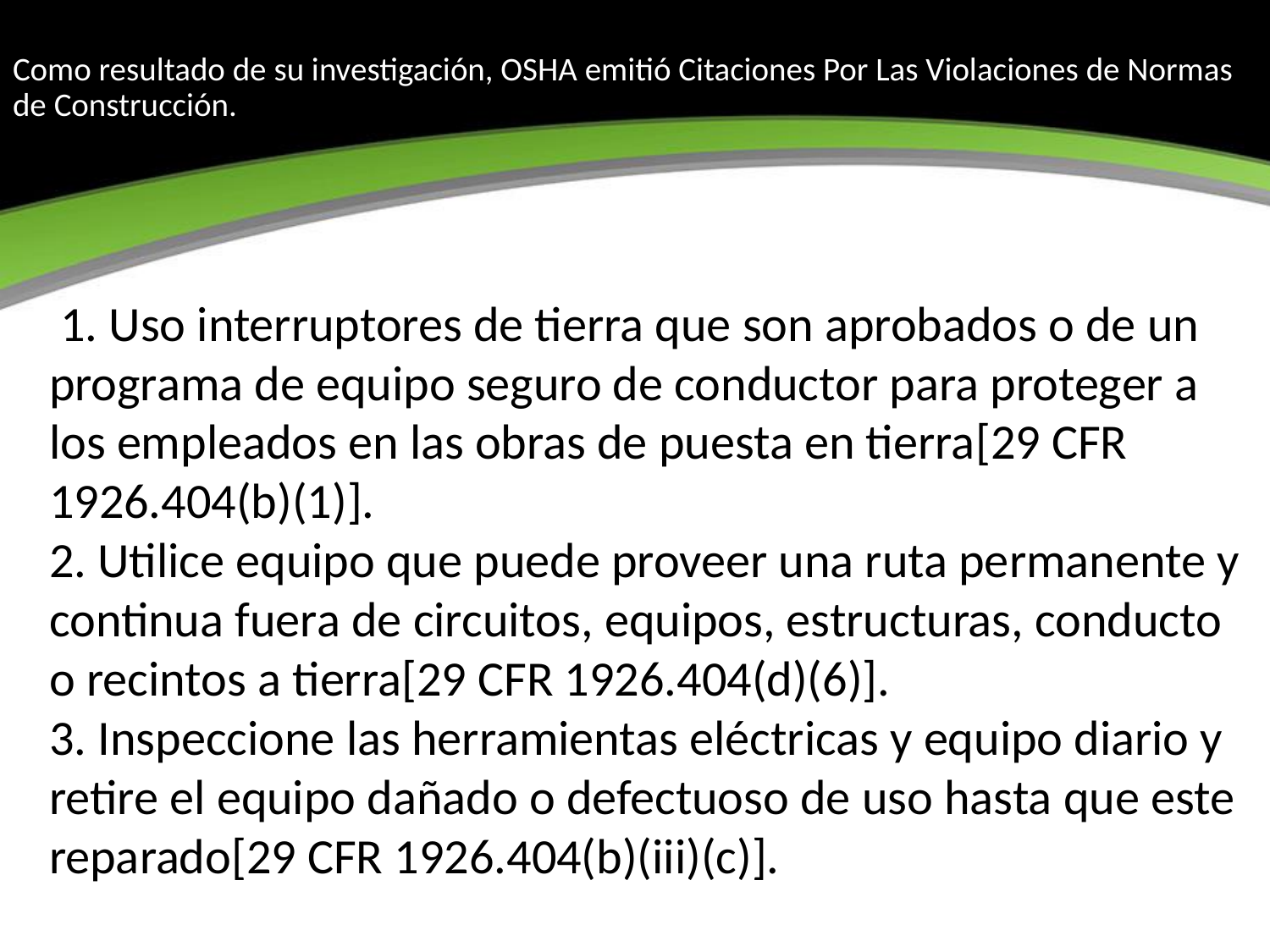

# Como resultado de su investigación, OSHA emitió Citaciones Por Las Violaciones de Normas de Construcción.
 1. Uso interruptores de tierra que son aprobados o de un programa de equipo seguro de conductor para proteger a los empleados en las obras de puesta en tierra[29 CFR 1926.404(b)(1)].
2. Utilice equipo que puede proveer una ruta permanente y continua fuera de circuitos, equipos, estructuras, conducto o recintos a tierra[29 CFR 1926.404(d)(6)].
3. Inspeccione las herramientas eléctricas y equipo diario y retire el equipo dañado o defectuoso de uso hasta que este reparado[29 CFR 1926.404(b)(iii)(c)].